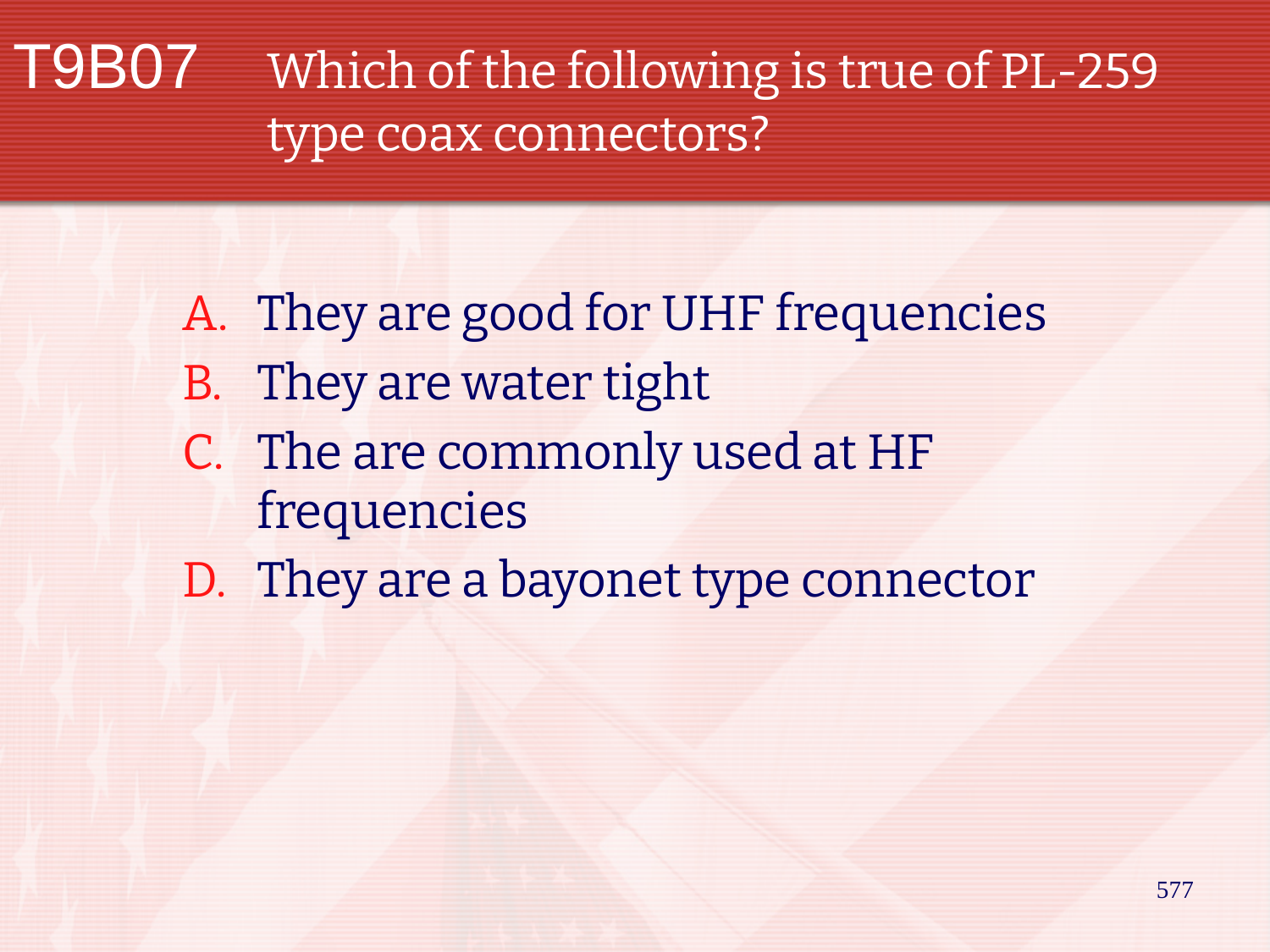

# T9B07		Which of the following is true of PL-259 		type coax connectors?
They are good for UHF frequencies
They are water tight
The are commonly used at HF frequencies
They are a bayonet type connector
577